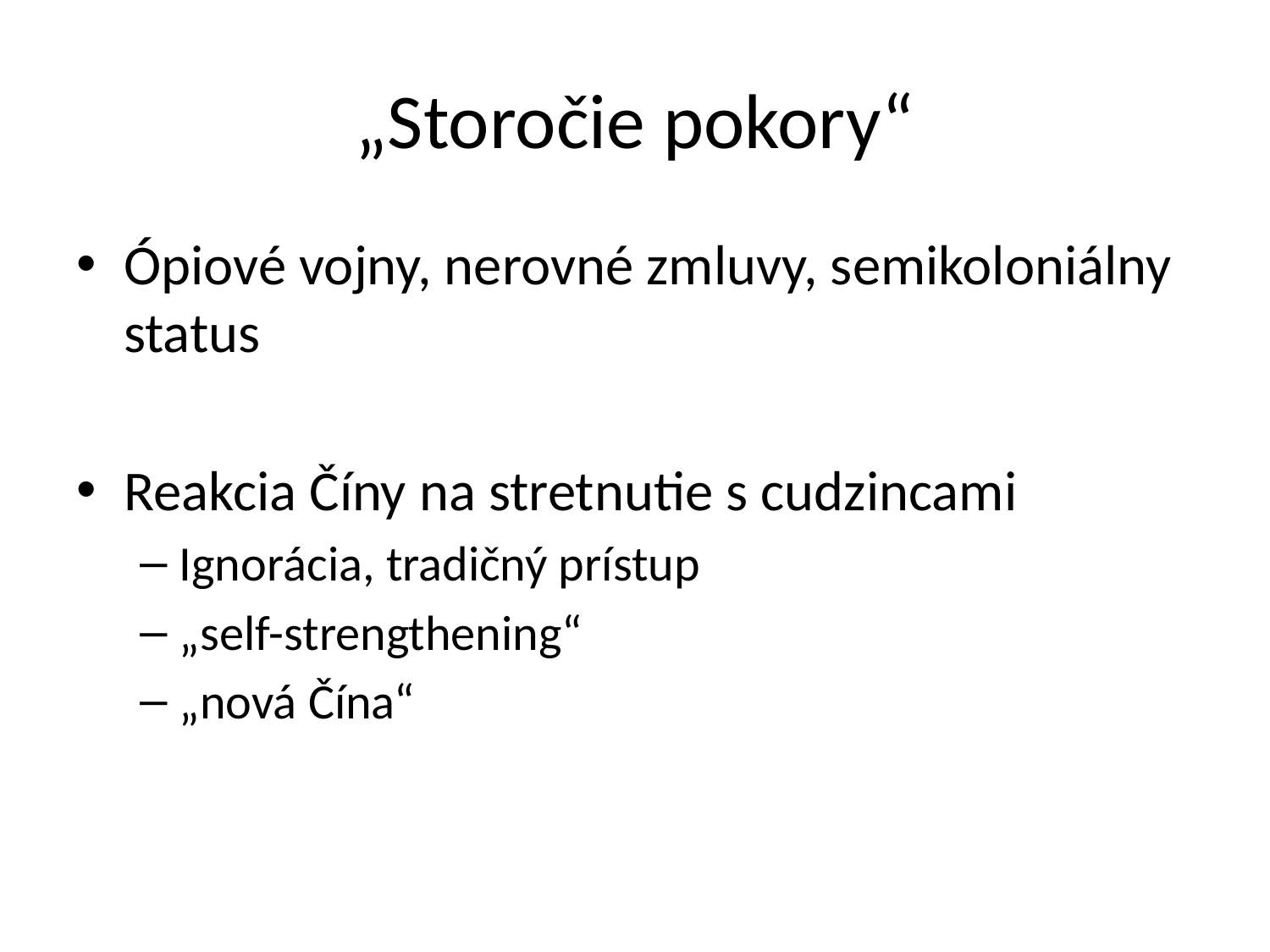

# „Storočie pokory“
Ópiové vojny, nerovné zmluvy, semikoloniálny status

Reakcia Číny na stretnutie s cudzincami
Ignorácia, tradičný prístup
„self-strengthening“
„nová Čína“